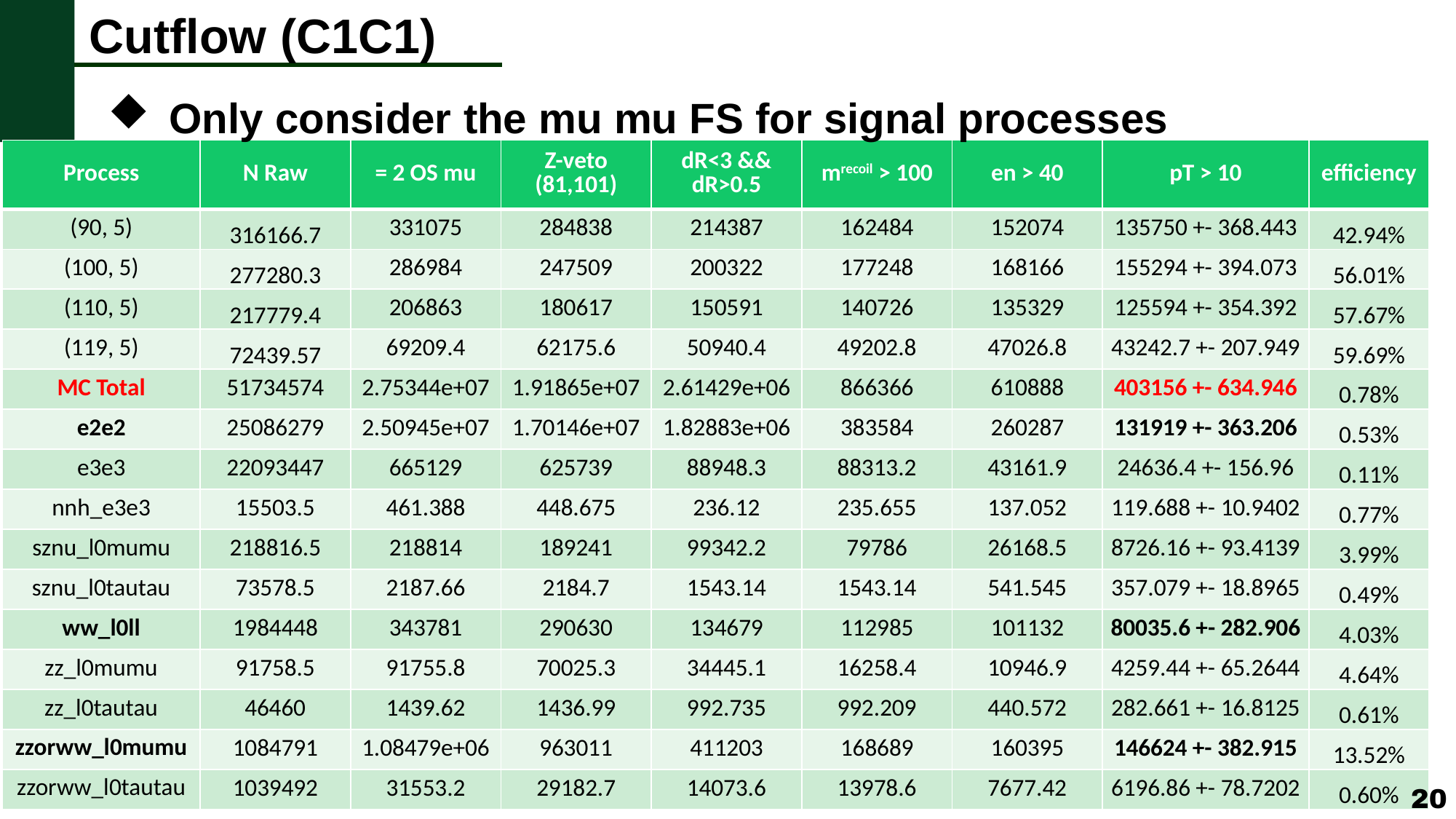

Cutflow (C1C1)
Only consider the mu mu FS for signal processes

| Process | N Raw | = 2 OS mu | Z-veto (81,101) | dR<3 && dR>0.5 | mrecoil > 100 | en > 40 | pT > 10 | efficiency |
| --- | --- | --- | --- | --- | --- | --- | --- | --- |
| (90, 5) | 316166.7 | 331075 | 284838 | 214387 | 162484 | 152074 | 135750 +- 368.443 | 42.94% |
| (100, 5) | 277280.3 | 286984 | 247509 | 200322 | 177248 | 168166 | 155294 +- 394.073 | 56.01% |
| (110, 5) | 217779.4 | 206863 | 180617 | 150591 | 140726 | 135329 | 125594 +- 354.392 | 57.67% |
| (119, 5) | 72439.57 | 69209.4 | 62175.6 | 50940.4 | 49202.8 | 47026.8 | 43242.7 +- 207.949 | 59.69% |
| MC Total | 51734574 | 2.75344e+07 | 1.91865e+07 | 2.61429e+06 | 866366 | 610888 | 403156 +- 634.946 | 0.78% |
| e2e2 | 25086279 | 2.50945e+07 | 1.70146e+07 | 1.82883e+06 | 383584 | 260287 | 131919 +- 363.206 | 0.53% |
| e3e3 | 22093447 | 665129 | 625739 | 88948.3 | 88313.2 | 43161.9 | 24636.4 +- 156.96 | 0.11% |
| nnh\_e3e3 | 15503.5 | 461.388 | 448.675 | 236.12 | 235.655 | 137.052 | 119.688 +- 10.9402 | 0.77% |
| sznu\_l0mumu | 218816.5 | 218814 | 189241 | 99342.2 | 79786 | 26168.5 | 8726.16 +- 93.4139 | 3.99% |
| sznu\_l0tautau | 73578.5 | 2187.66 | 2184.7 | 1543.14 | 1543.14 | 541.545 | 357.079 +- 18.8965 | 0.49% |
| ww\_l0ll | 1984448 | 343781 | 290630 | 134679 | 112985 | 101132 | 80035.6 +- 282.906 | 4.03% |
| zz\_l0mumu | 91758.5 | 91755.8 | 70025.3 | 34445.1 | 16258.4 | 10946.9 | 4259.44 +- 65.2644 | 4.64% |
| zz\_l0tautau | 46460 | 1439.62 | 1436.99 | 992.735 | 992.209 | 440.572 | 282.661 +- 16.8125 | 0.61% |
| zzorww\_l0mumu | 1084791 | 1.08479e+06 | 963011 | 411203 | 168689 | 160395 | 146624 +- 382.915 | 13.52% |
| zzorww\_l0tautau | 1039492 | 31553.2 | 29182.7 | 14073.6 | 13978.6 | 7677.42 | 6196.86 +- 78.7202 | 0.60% |
20